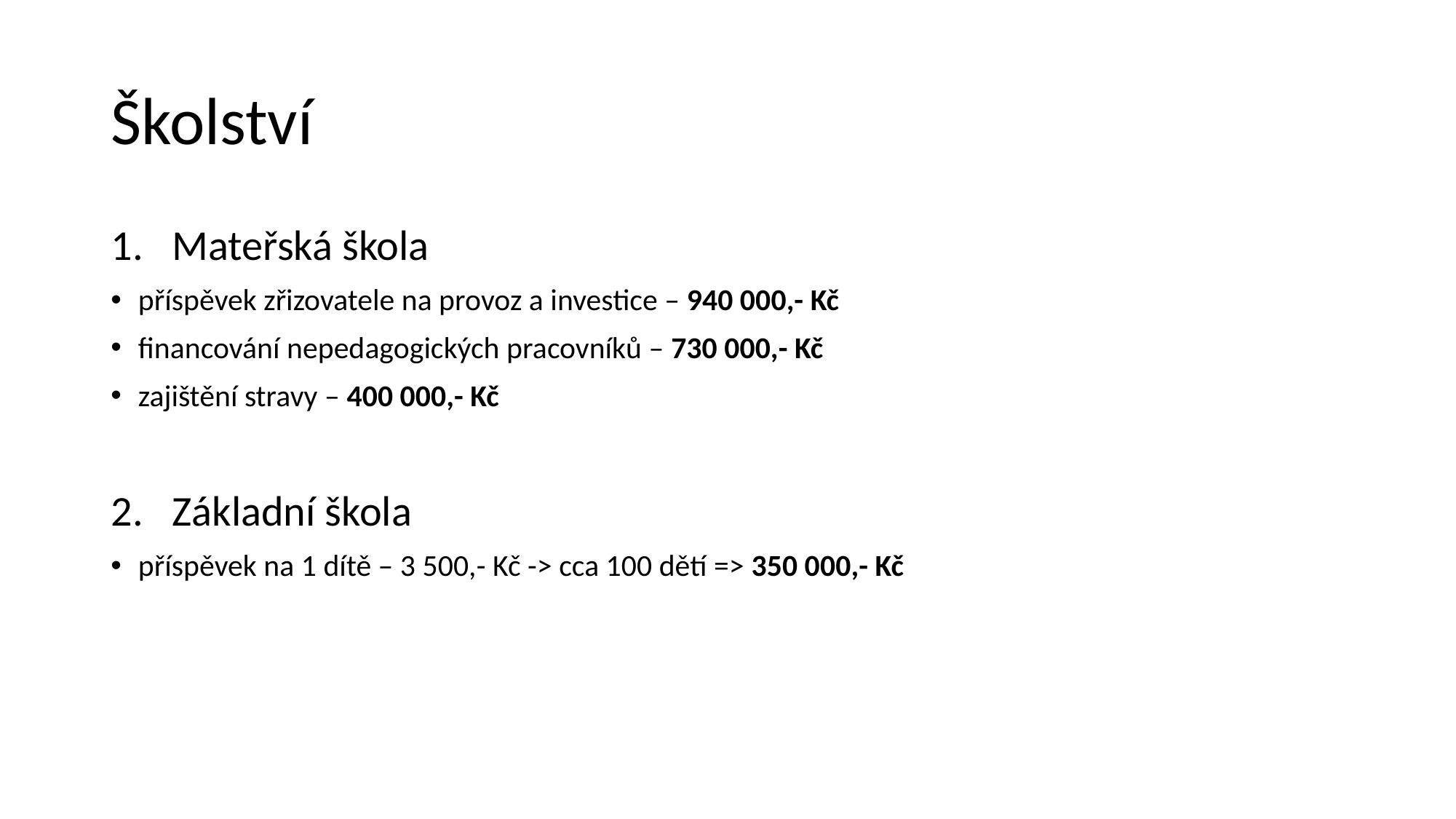

# Školství
Mateřská škola
příspěvek zřizovatele na provoz a investice – 940 000,- Kč
financování nepedagogických pracovníků – 730 000,- Kč
zajištění stravy – 400 000,- Kč

Základní škola
příspěvek na 1 dítě – 3 500,- Kč -> cca 100 dětí => 350 000,- Kč